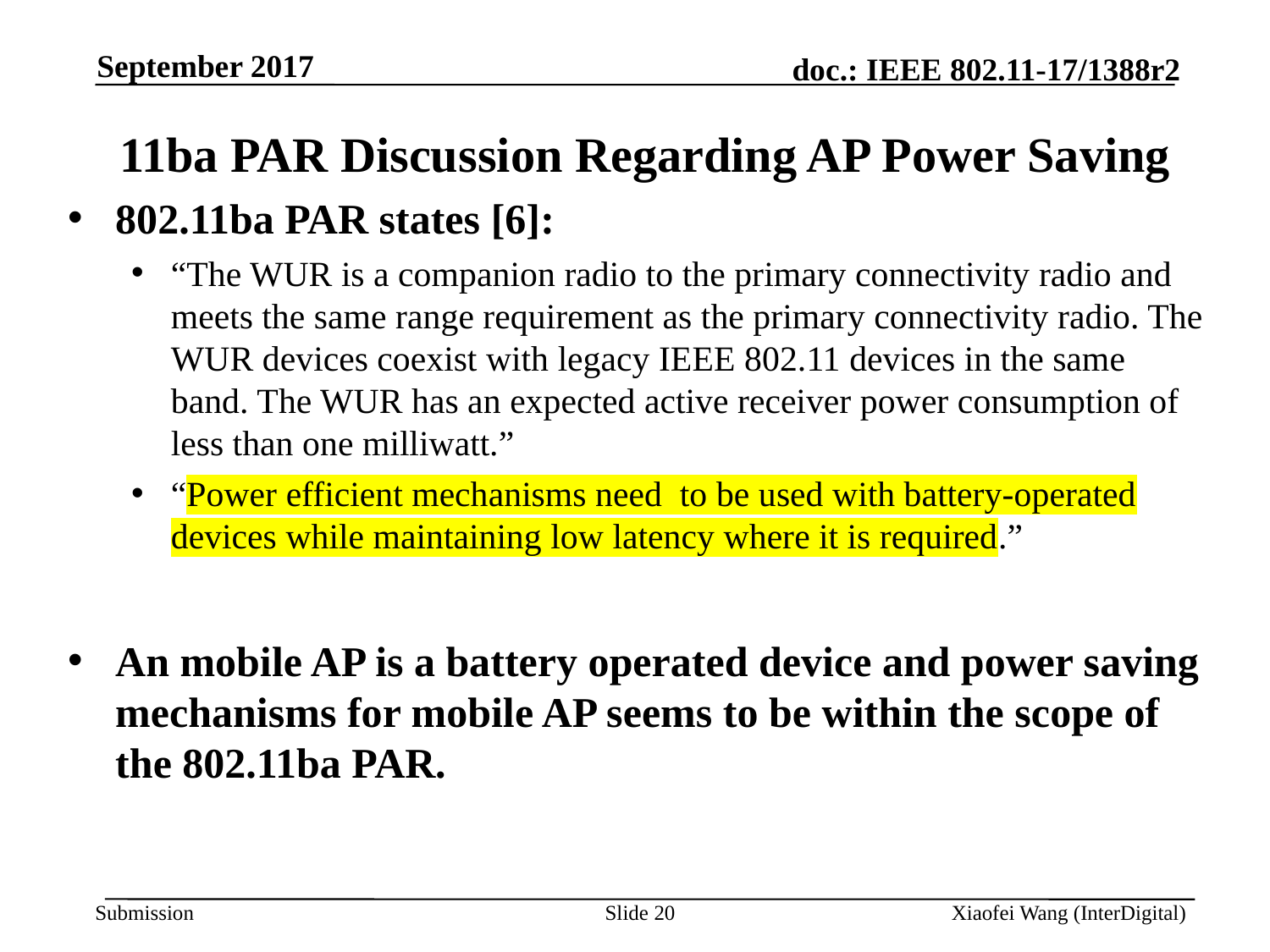

September 2017
# 11ba PAR Discussion Regarding AP Power Saving
802.11ba PAR states [6]:
“The WUR is a companion radio to the primary connectivity radio and meets the same range requirement as the primary connectivity radio. The WUR devices coexist with legacy IEEE 802.11 devices in the same band. The WUR has an expected active receiver power consumption of less than one milliwatt.”
“Power efficient mechanisms need  to be used with battery-operated devices while maintaining low latency where it is required.”

An mobile AP is a battery operated device and power saving mechanisms for mobile AP seems to be within the scope of the 802.11ba PAR.

Slide 20
Xiaofei Wang (InterDigital)